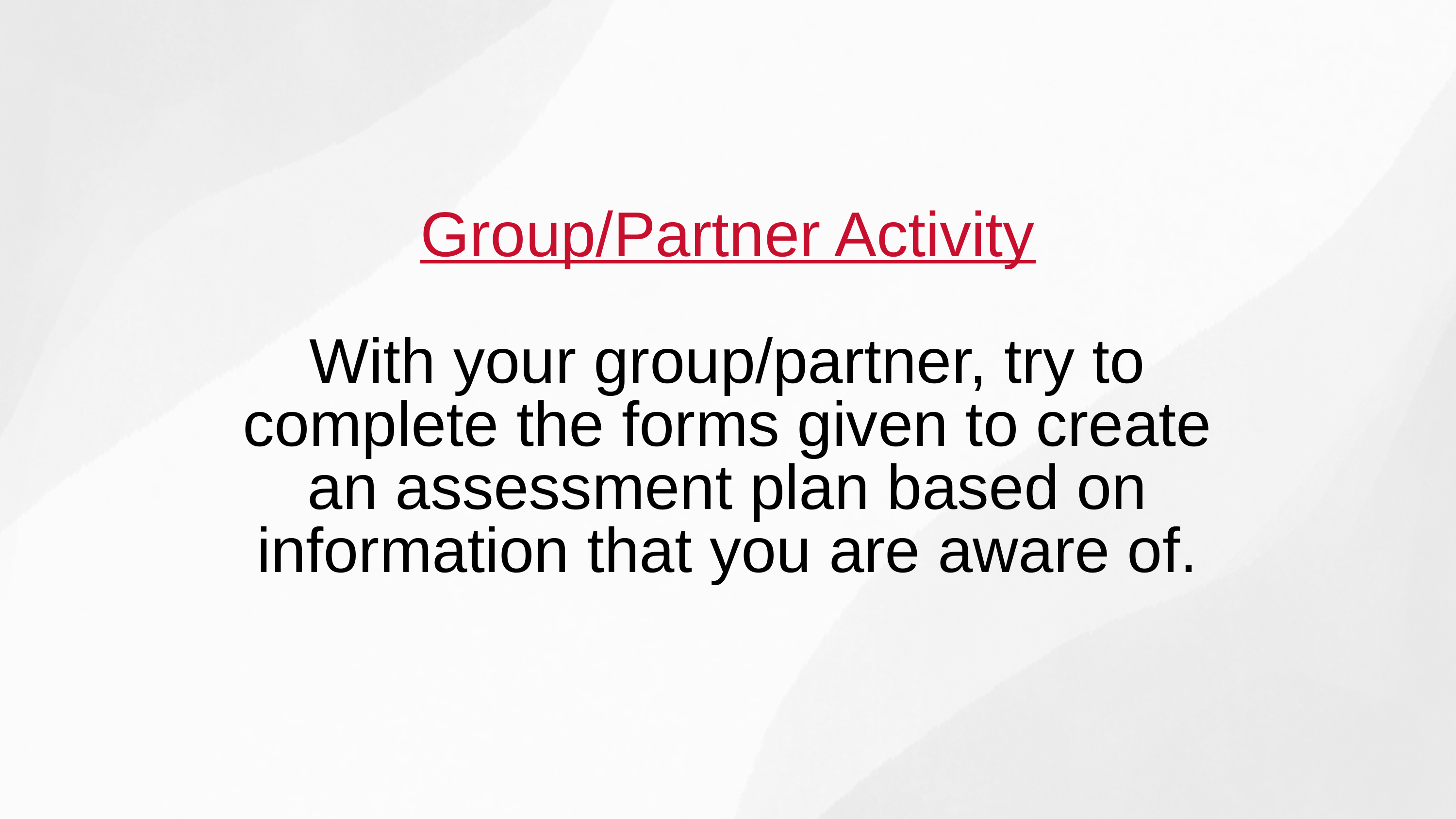

Group/Partner Activity

With your group/partner, try to complete the forms given to create an assessment plan based on information that you are aware of.